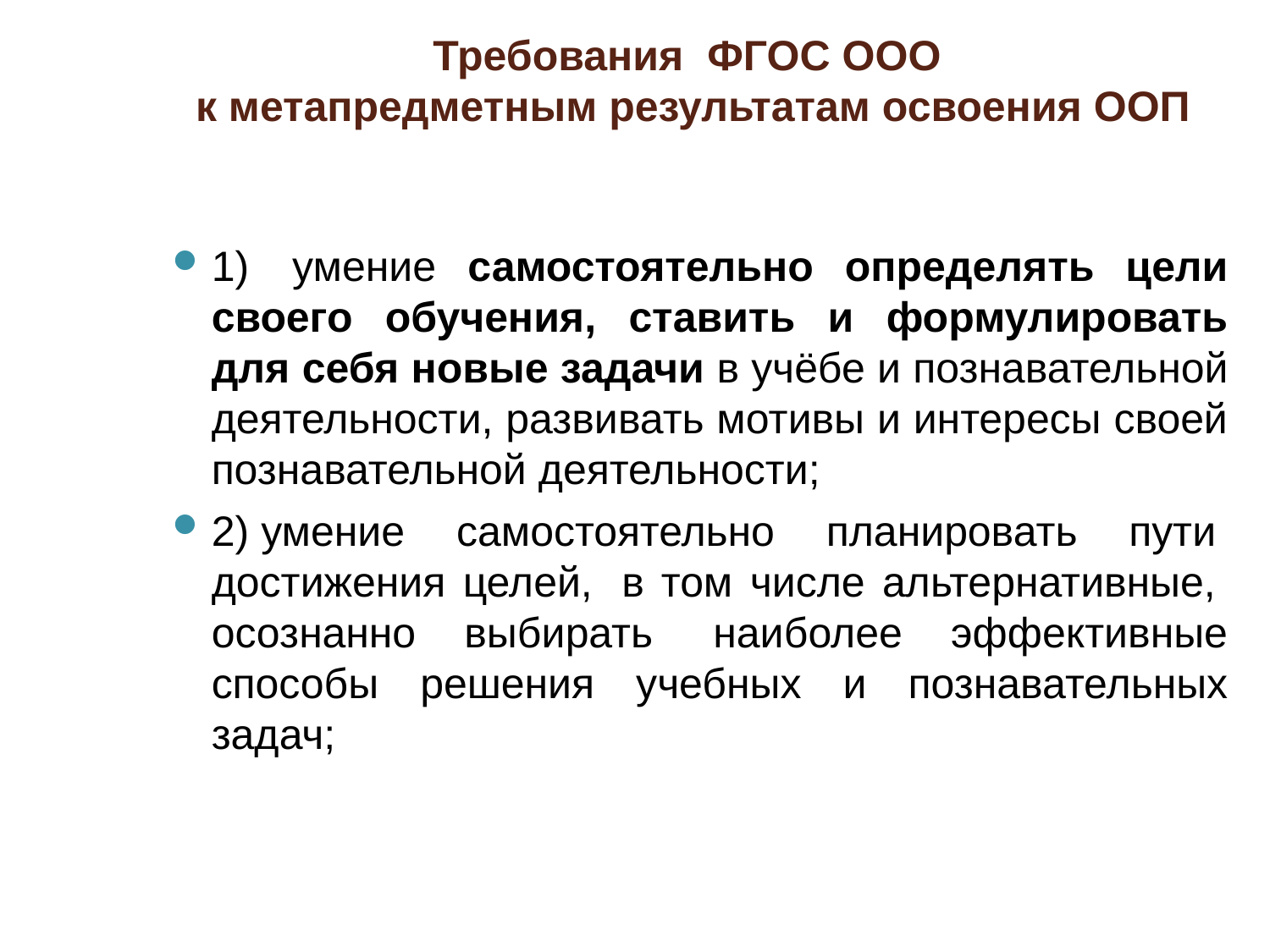

Требования  ФГОС ООО
к метапредметным результатам освоения ООП
1)  умение самостоятельно определять цели своего обучения, ставить и формулировать для себя новые задачи в учёбе и познавательной деятельности, развивать мотивы и интересы своей познавательной деятельности;
2) умение самостоятельно планировать пути  достижения целей,  в том числе альтернативные,  осознанно выбирать  наиболее эффективные способы решения учебных и познавательных задач;